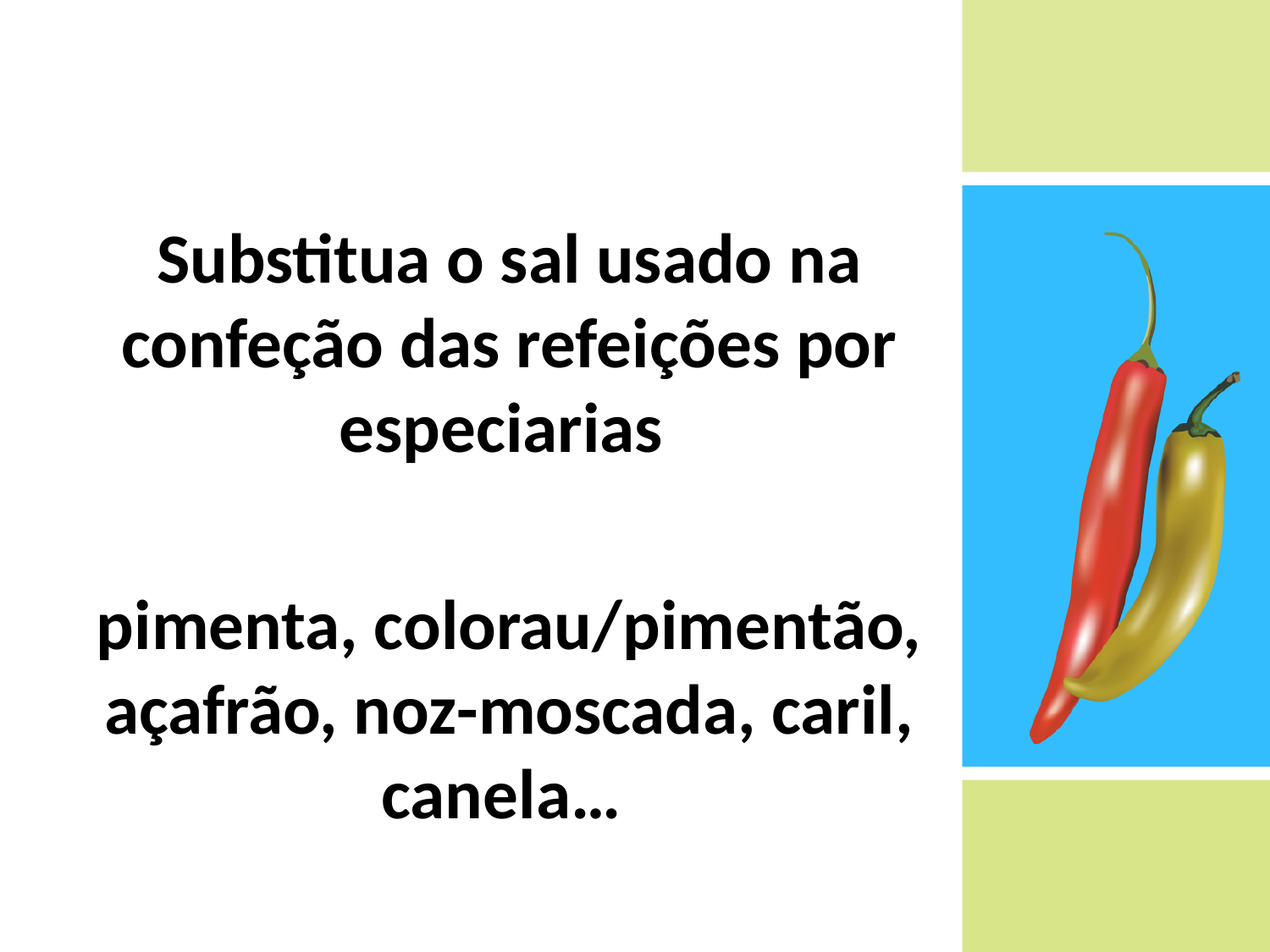

#
Substitua o sal usado na confeção das refeições por especiarias

pimenta, colorau/pimentão, açafrão, noz-moscada, caril, canela…